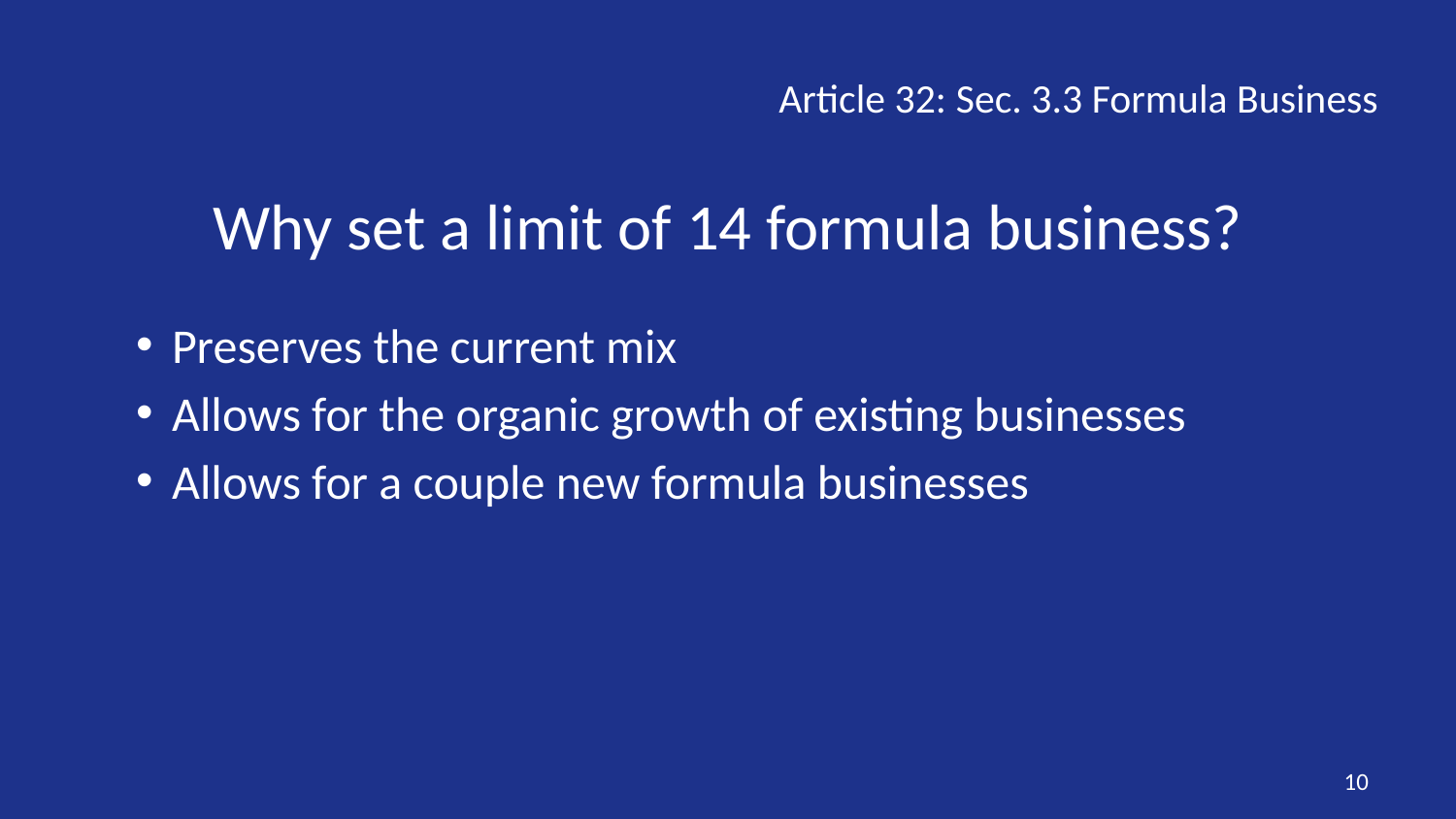

Article 32: Sec. 3.3 Formula Business
# Why set a limit of 14 formula business?
Preserves the current mix
Allows for the organic growth of existing businesses
Allows for a couple new formula businesses

10